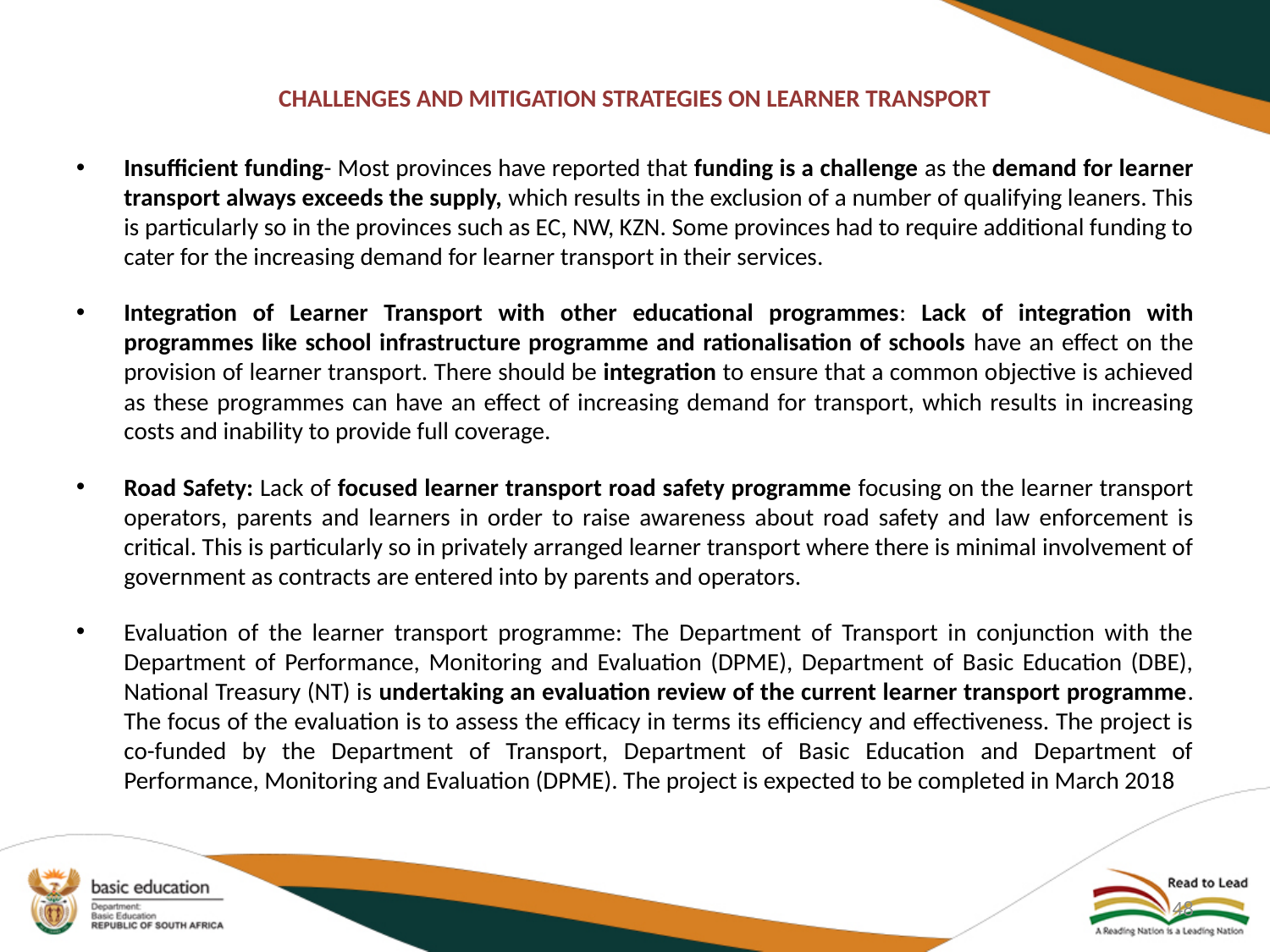

CHALLENGES AND MITIGATION STRATEGIES ON LEARNER TRANSPORT

Insufficient funding- Most provinces have reported that funding is a challenge as the demand for learner transport always exceeds the supply, which results in the exclusion of a number of qualifying leaners. This is particularly so in the provinces such as EC, NW, KZN. Some provinces had to require additional funding to cater for the increasing demand for learner transport in their services.
Integration of Learner Transport with other educational programmes: Lack of integration with programmes like school infrastructure programme and rationalisation of schools have an effect on the provision of learner transport. There should be integration to ensure that a common objective is achieved as these programmes can have an effect of increasing demand for transport, which results in increasing costs and inability to provide full coverage.
Road Safety: Lack of focused learner transport road safety programme focusing on the learner transport operators, parents and learners in order to raise awareness about road safety and law enforcement is critical. This is particularly so in privately arranged learner transport where there is minimal involvement of government as contracts are entered into by parents and operators.
Evaluation of the learner transport programme: The Department of Transport in conjunction with the Department of Performance, Monitoring and Evaluation (DPME), Department of Basic Education (DBE), National Treasury (NT) is undertaking an evaluation review of the current learner transport programme. The focus of the evaluation is to assess the efficacy in terms its efficiency and effectiveness. The project is co-funded by the Department of Transport, Department of Basic Education and Department of Performance, Monitoring and Evaluation (DPME). The project is expected to be completed in March 2018

48